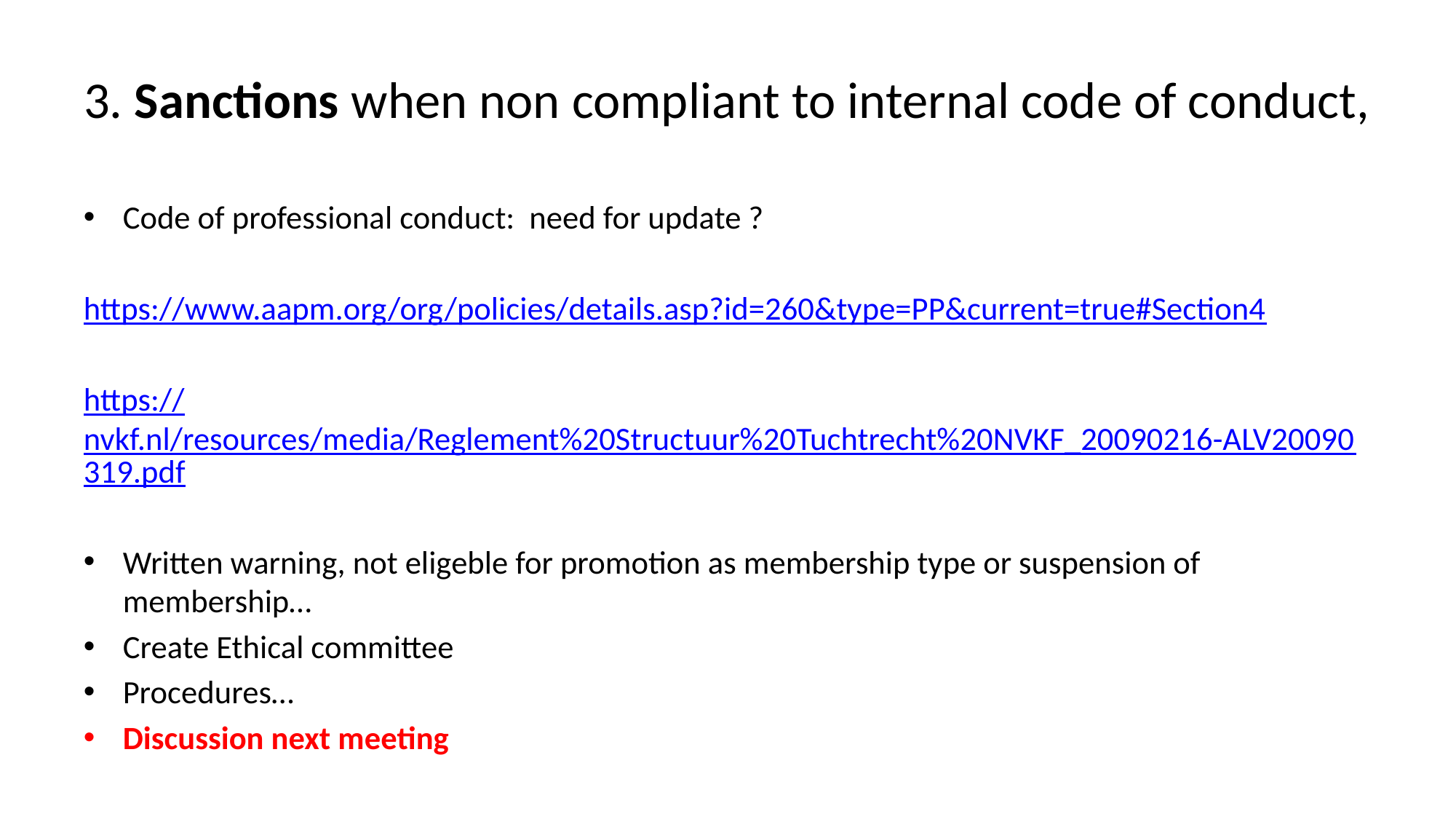

# 3. Sanctions when non compliant to internal code of conduct,
Code of professional conduct:  need for update ?

https://www.aapm.org/org/policies/details.asp?id=260&type=PP&current=true#Section4

https://nvkf.nl/resources/media/Reglement%20Structuur%20Tuchtrecht%20NVKF_20090216-ALV20090319.pdf

Written warning, not eligeble for promotion as membership type or suspension of membership…
Create Ethical committee
Procedures…
Discussion next meeting